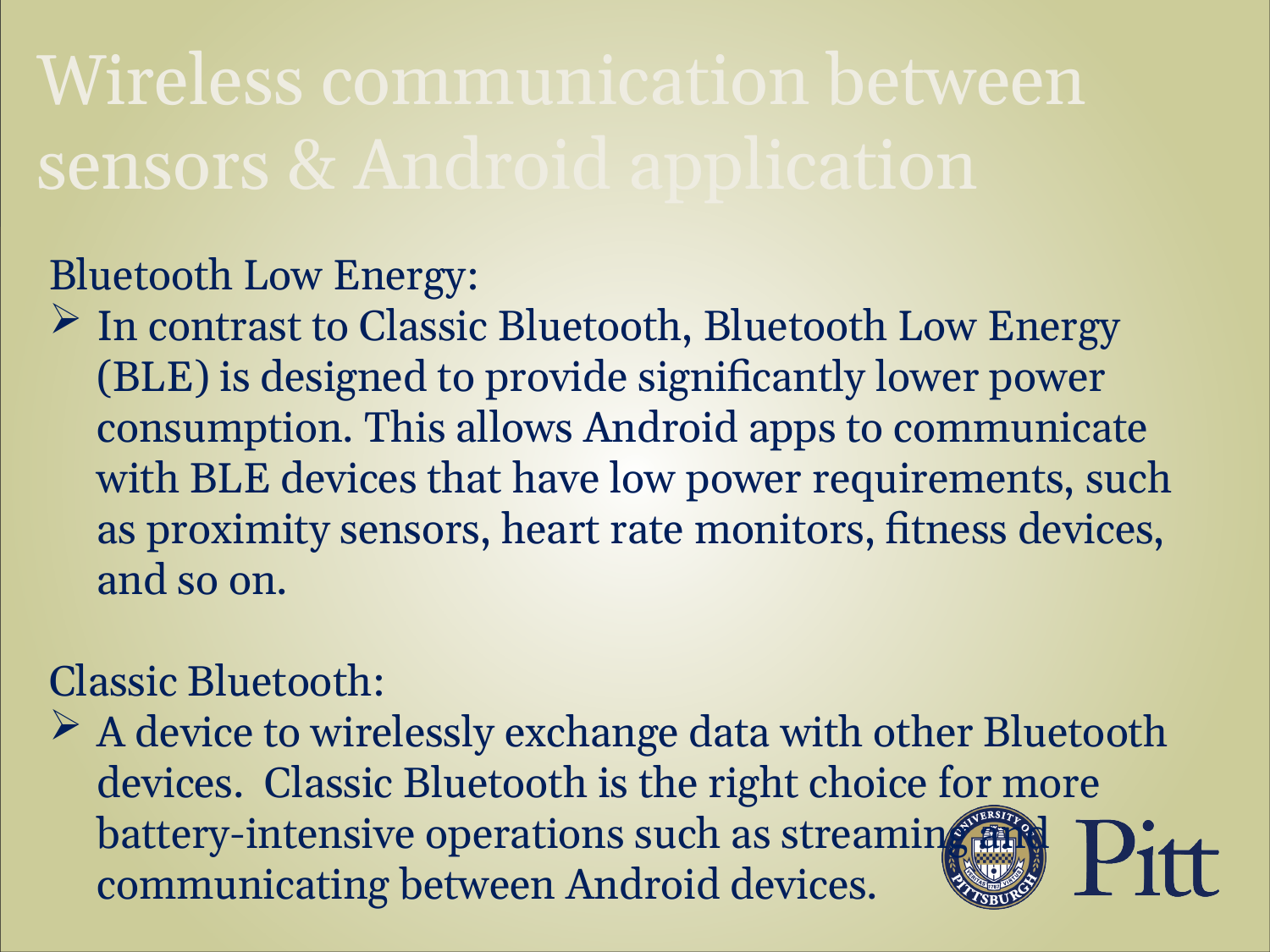

Wireless communication between sensors & Android application
Bluetooth Low Energy:
In contrast to Classic Bluetooth, Bluetooth Low Energy (BLE) is designed to provide significantly lower power consumption. This allows Android apps to communicate with BLE devices that have low power requirements, such as proximity sensors, heart rate monitors, fitness devices, and so on.

Classic Bluetooth:
A device to wirelessly exchange data with other Bluetooth devices.  Classic Bluetooth is the right choice for more battery-intensive operations such as streaming and communicating between Android devices.